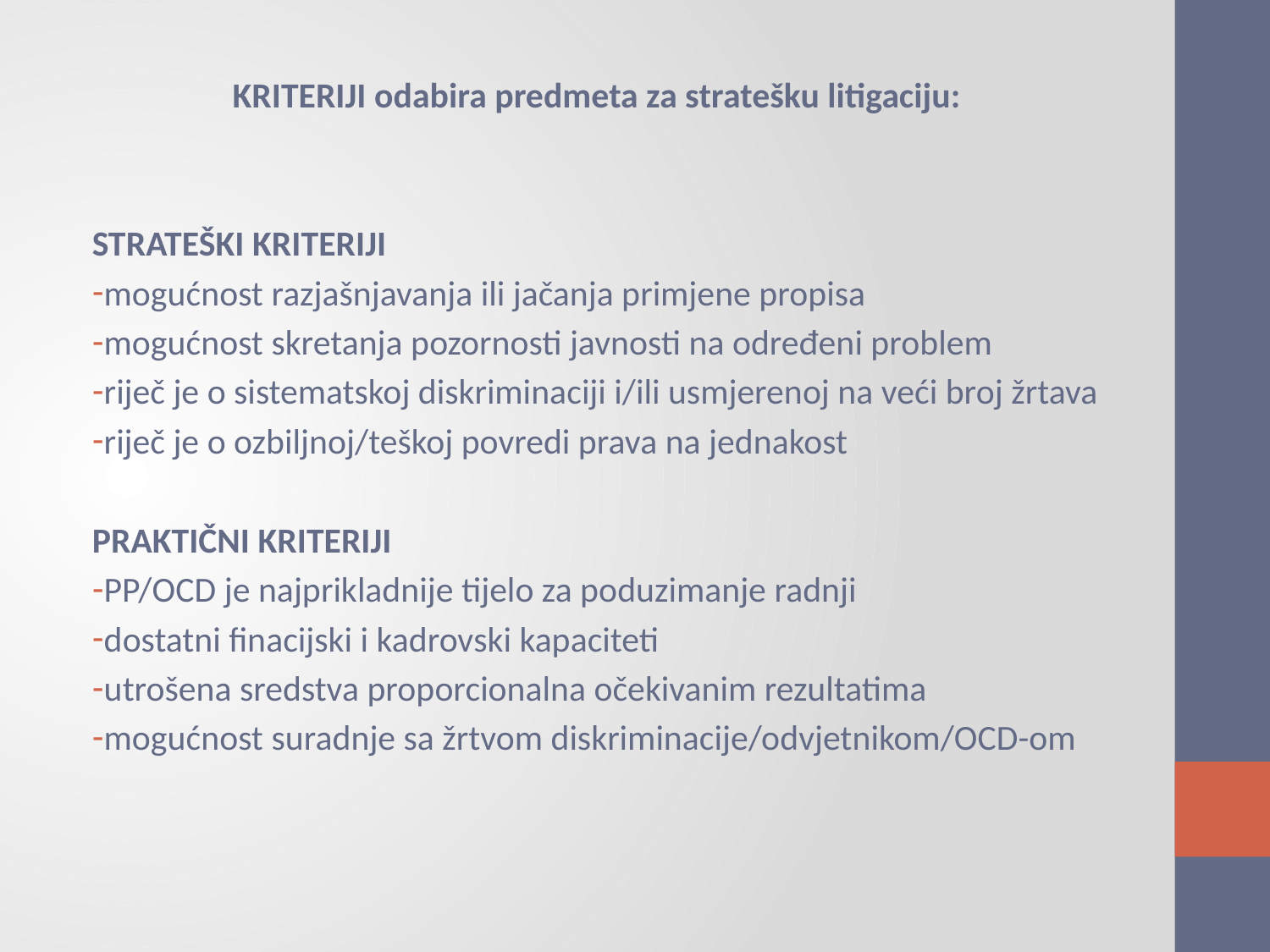

KRITERIJI odabira predmeta za stratešku litigaciju:

STRATEŠKI KRITERIJI
mogućnost razjašnjavanja ili jačanja primjene propisa
mogućnost skretanja pozornosti javnosti na određeni problem
riječ je o sistematskoj diskriminaciji i/ili usmjerenoj na veći broj žrtava
riječ je o ozbiljnoj/teškoj povredi prava na jednakost

PRAKTIČNI KRITERIJI
PP/OCD je najprikladnije tijelo za poduzimanje radnji
dostatni finacijski i kadrovski kapaciteti
utrošena sredstva proporcionalna očekivanim rezultatima
mogućnost suradnje sa žrtvom diskriminacije/odvjetnikom/OCD-om